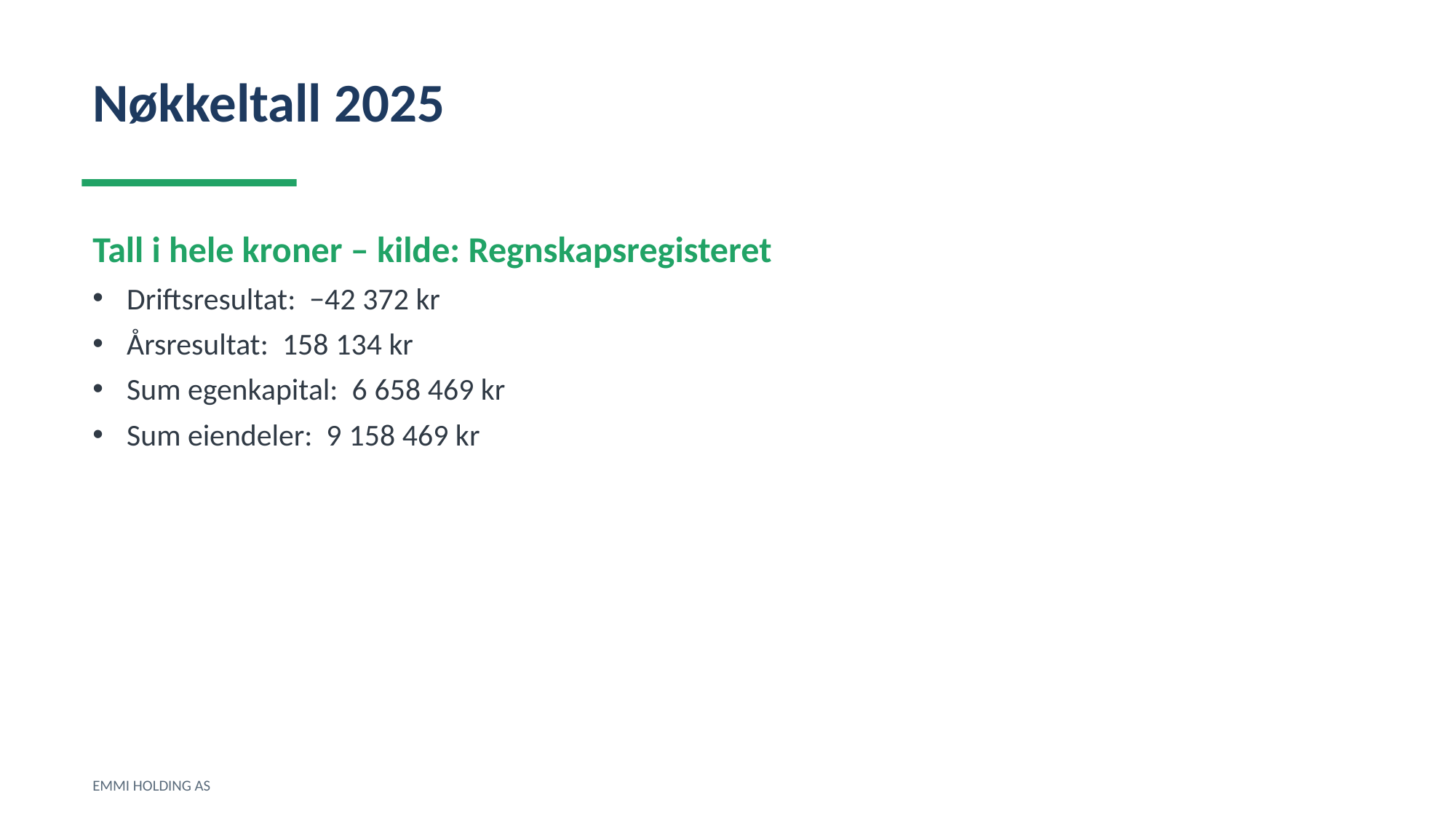

Nøkkeltall 2025

Tall i hele kroner – kilde: Regnskapsregisteret
Driftsresultat:  −42 372 kr
Årsresultat:  158 134 kr
Sum egenkapital:  6 658 469 kr
Sum eiendeler:  9 158 469 kr
EMMI HOLDING AS